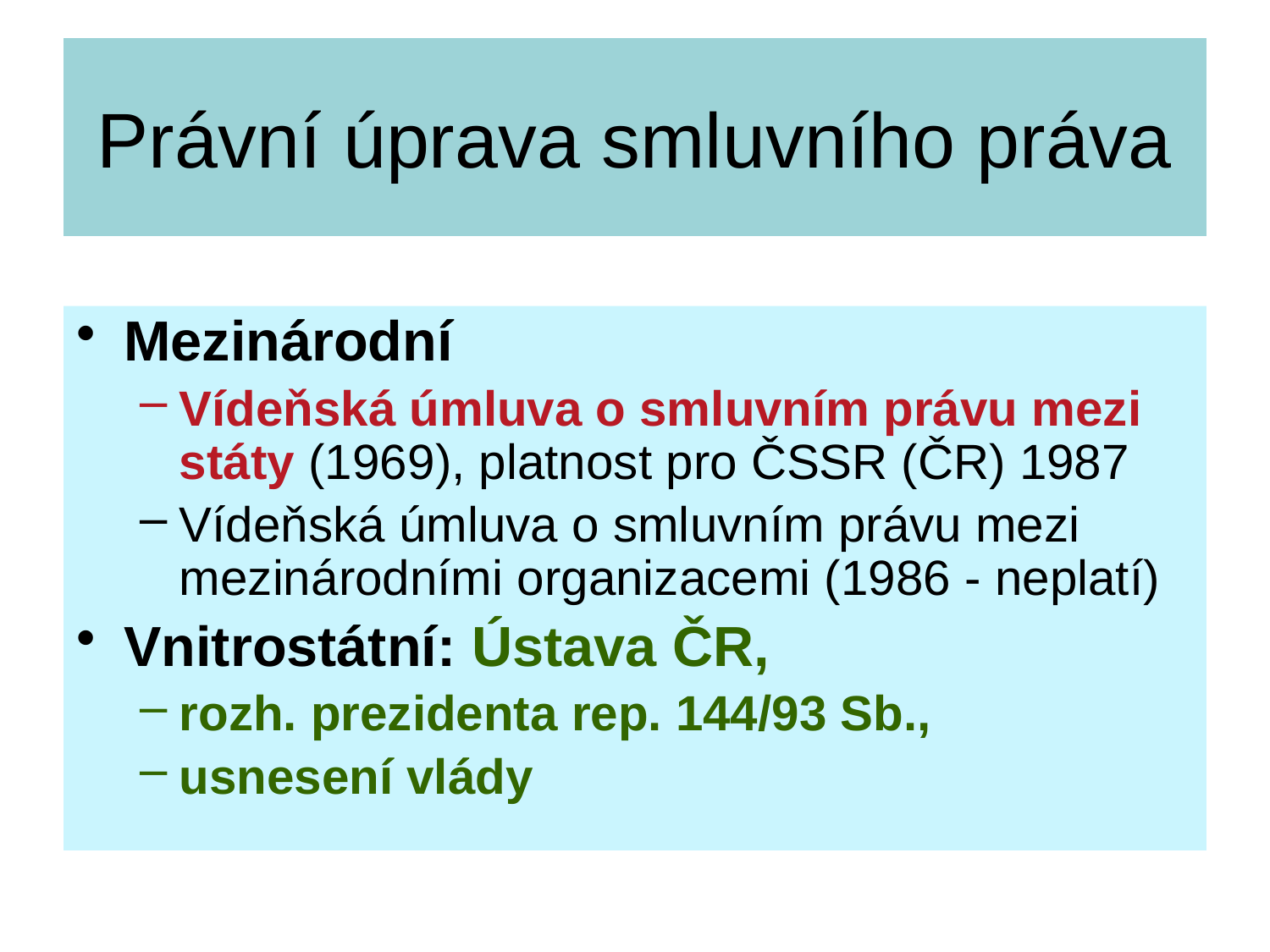

# Právní úprava smluvního práva
Mezinárodní
Vídeňská úmluva o smluvním právu mezi státy (1969), platnost pro ČSSR (ČR) 1987
Vídeňská úmluva o smluvním právu mezi mezinárodními organizacemi (1986 - neplatí)
Vnitrostátní: Ústava ČR,
rozh. prezidenta rep. 144/93 Sb.,
usnesení vlády